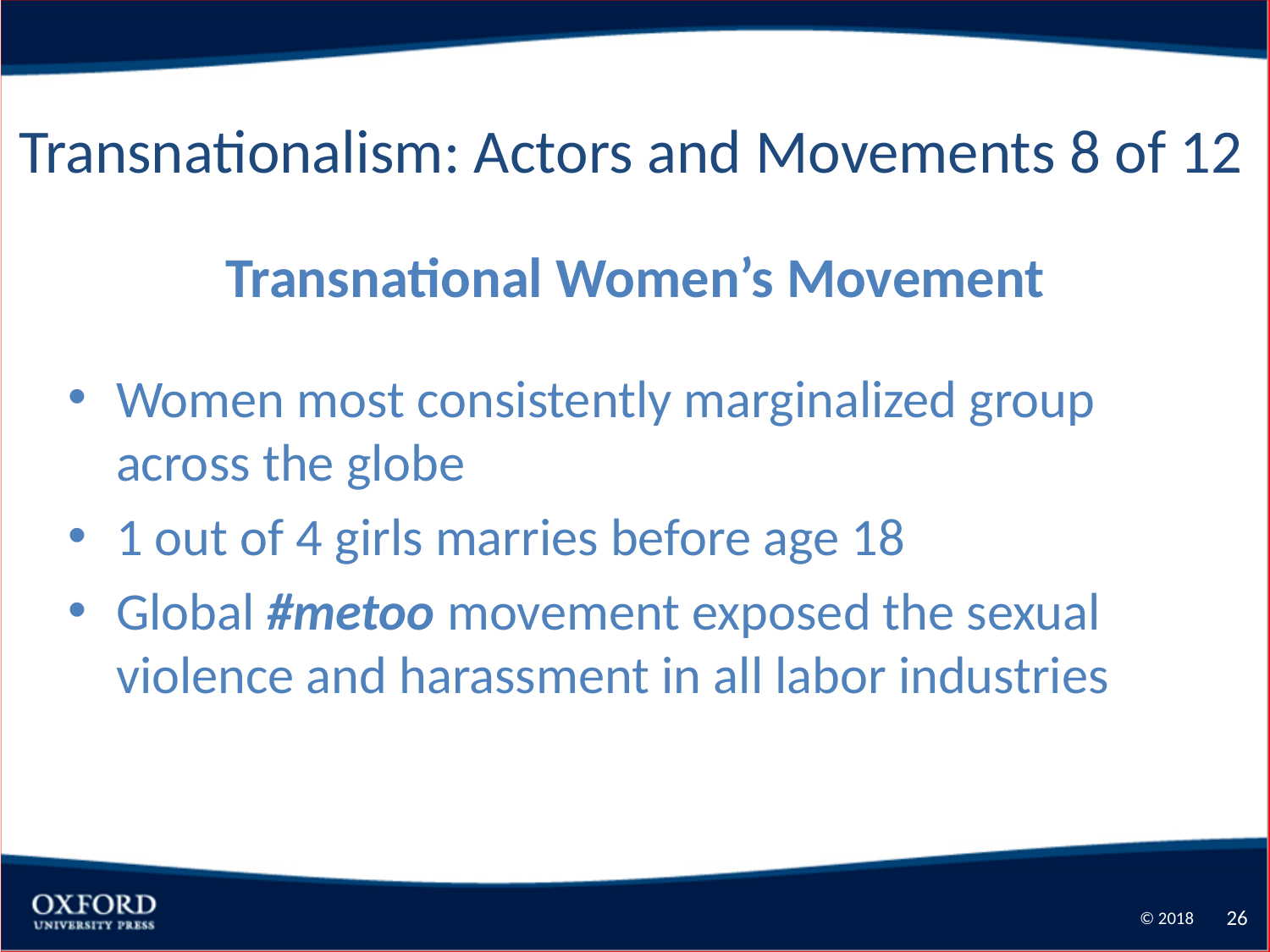

Transnationalism: Actors and Movements 8 of 12
Transnational Women’s Movement
Women most consistently marginalized group across the globe
1 out of 4 girls marries before age 18
Global #metoo movement exposed the sexual violence and harassment in all labor industries